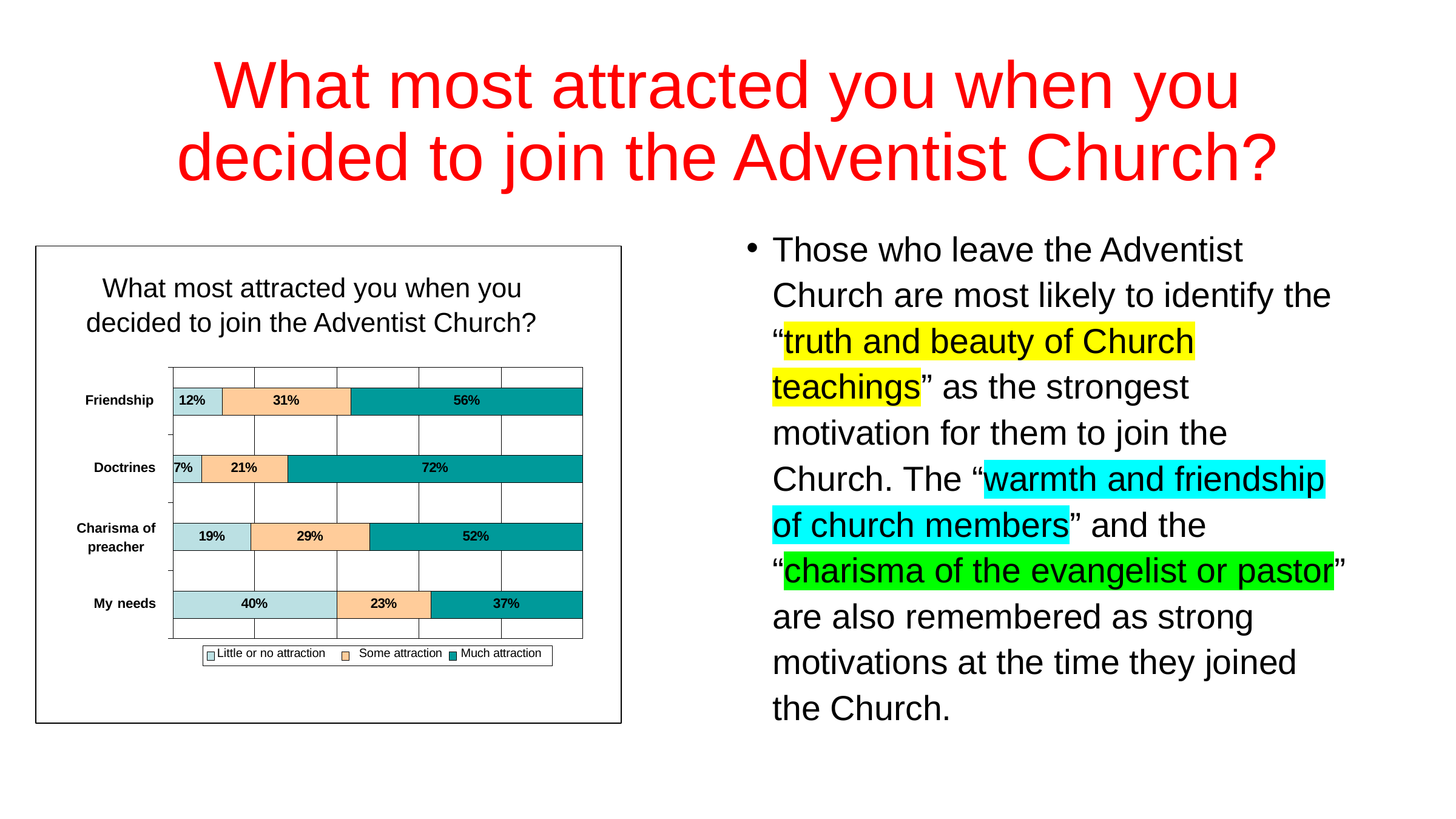

# What most attracted you when you decided to join the Adventist Church?
Those who leave the Adventist Church are most likely to identify the “truth and beauty of Church teachings” as the strongest motivation for them to join the Church. The “warmth and friendship of church members” and the “charisma of the evangelist or pastor” are also remembered as strong motivations at the time they joined the Church.

What most attracted you when you decided to join the Adventist Church?

Friendship	12%
31%
56%

Doctrines	7%
21%
72%

Charisma of preacher

19%
29%
52%

My needs
40%
23%
37%

Little or no attraction	Some attraction	Much attraction